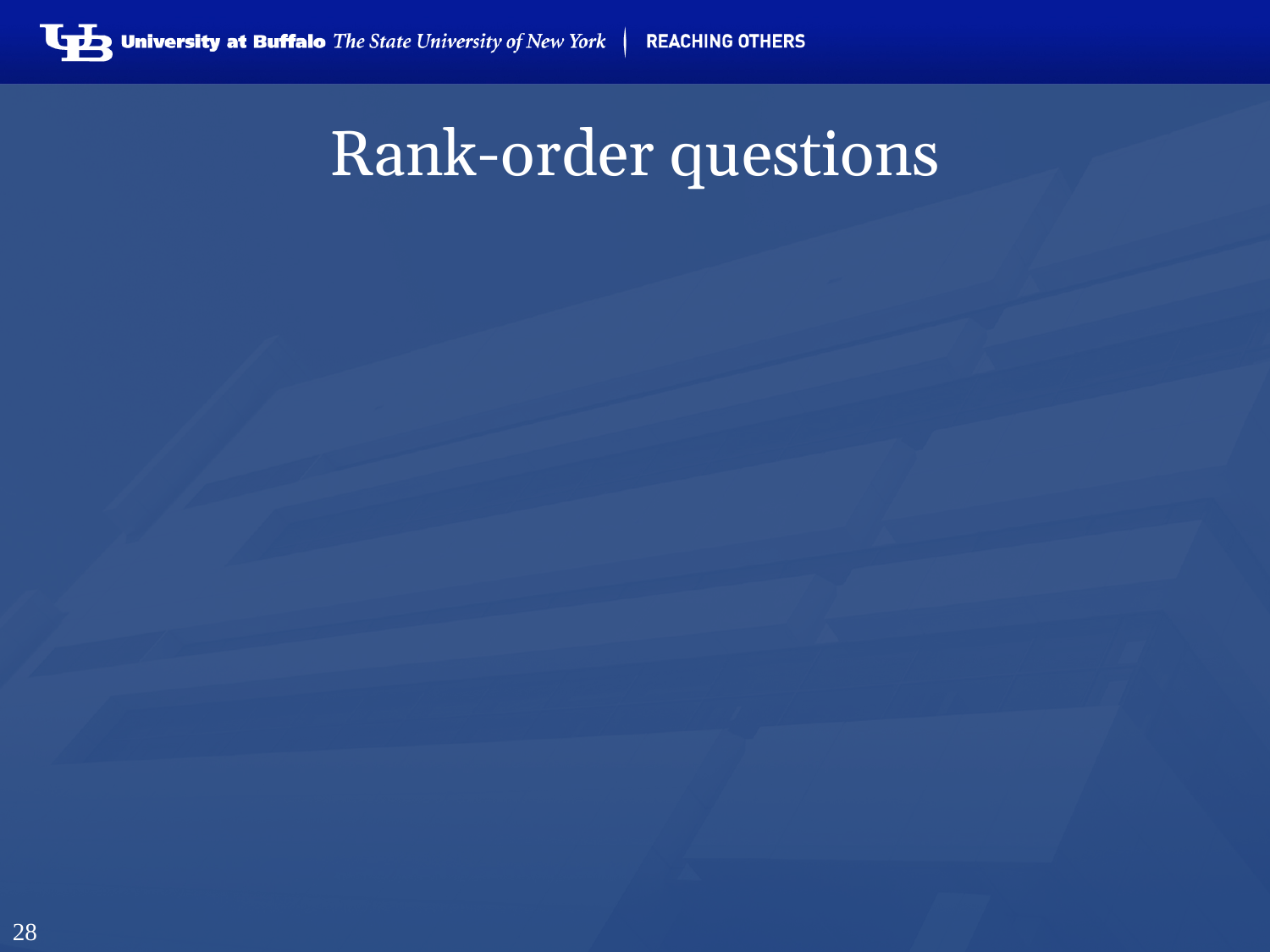

# Rank-order questions
The following are characteristics of a researcher. Please order them in terms of importance from 1 (most important) to 4 (least important).

_____methodical
_____careful
_____persistent
_____on-time